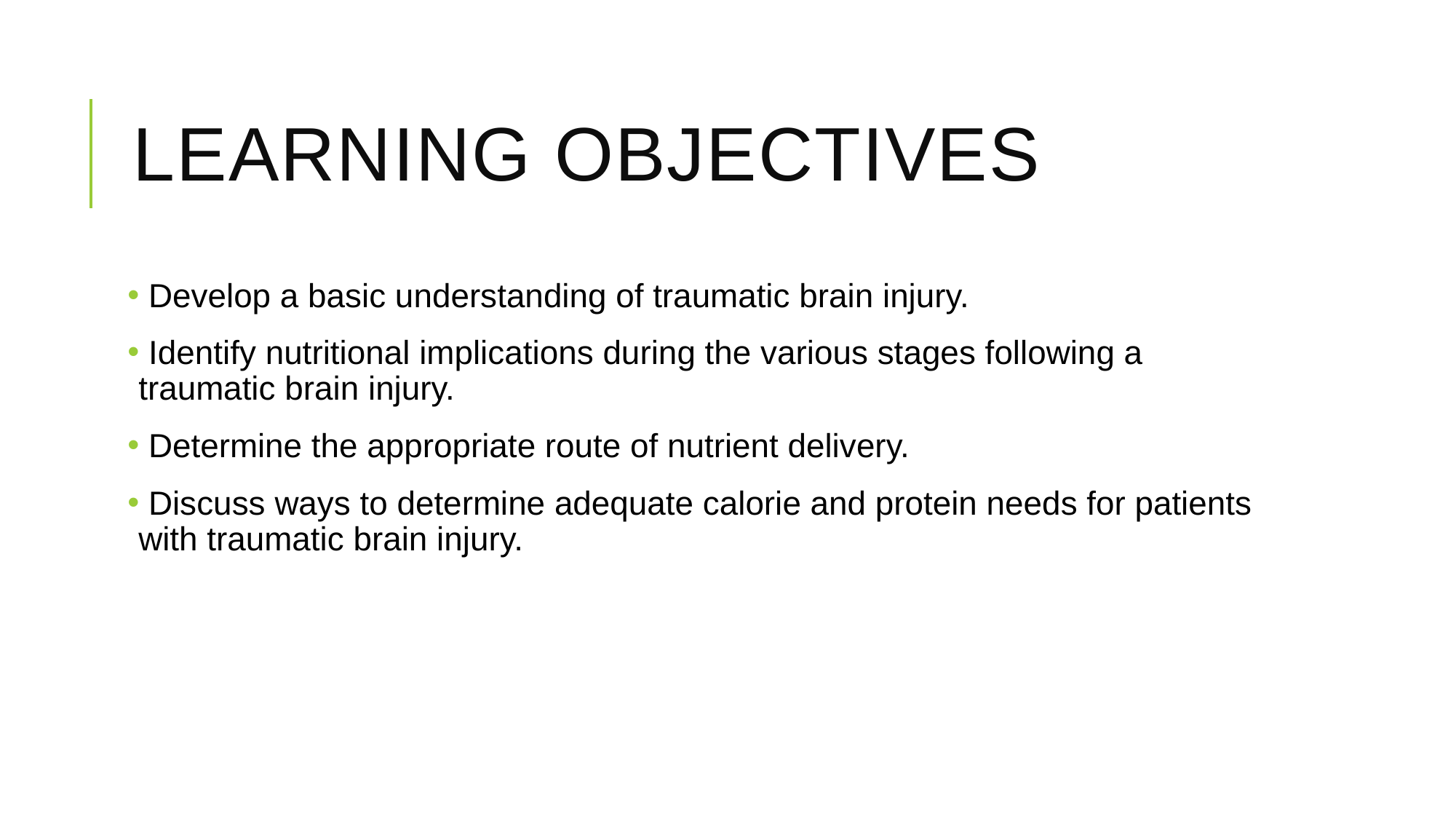

# Learning objectives
 Develop a basic understanding of traumatic brain injury.
 Identify nutritional implications during the various stages following a traumatic brain injury.
 Determine the appropriate route of nutrient delivery.
 Discuss ways to determine adequate calorie and protein needs for patients with traumatic brain injury.